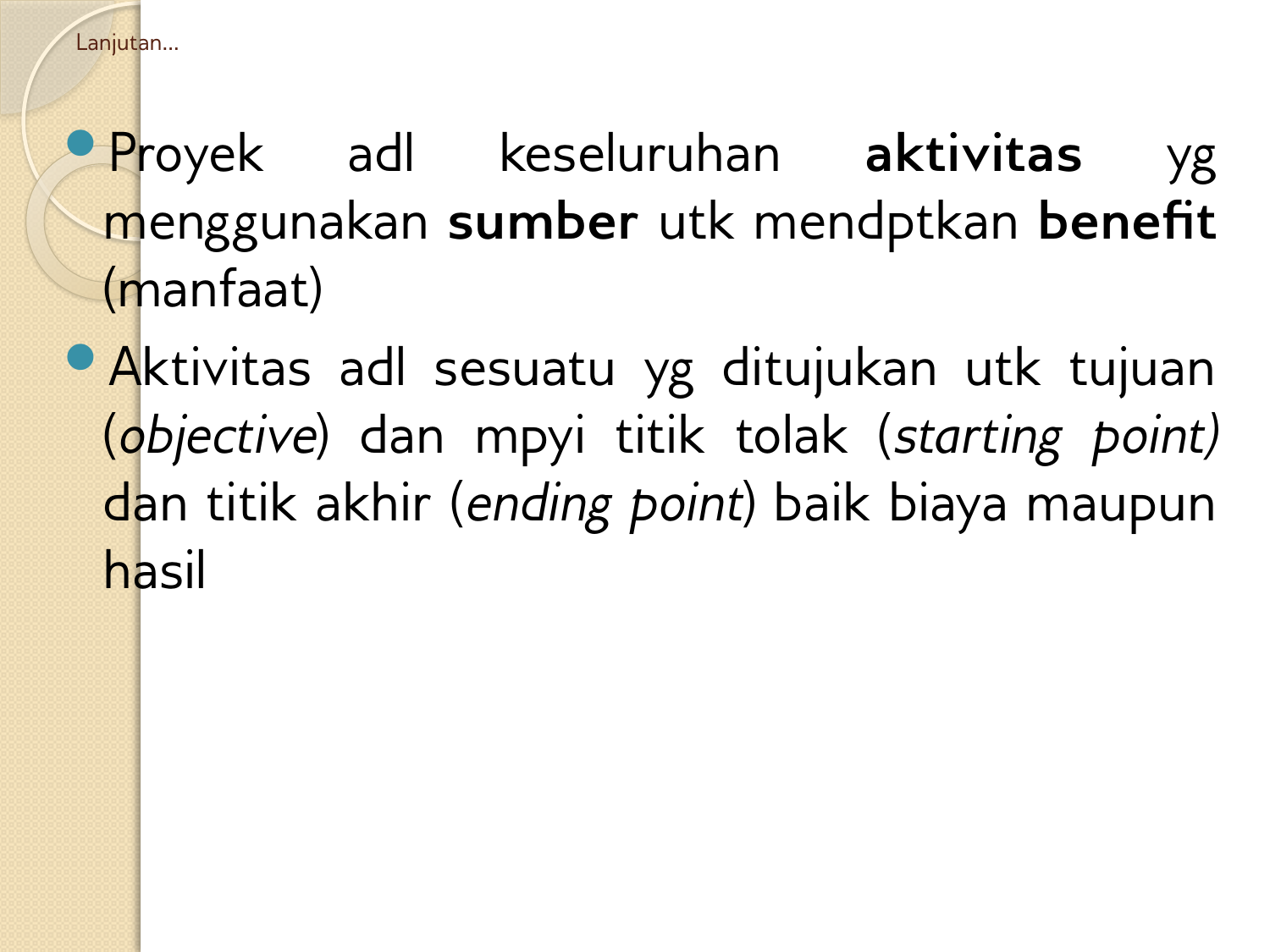

# Lanjutan...
Proyek adl keseluruhan aktivitas yg menggunakan sumber utk mendptkan benefit (manfaat)
Aktivitas adl sesuatu yg ditujukan utk tujuan (objective) dan mpyi titik tolak (starting point) dan titik akhir (ending point) baik biaya maupun hasil